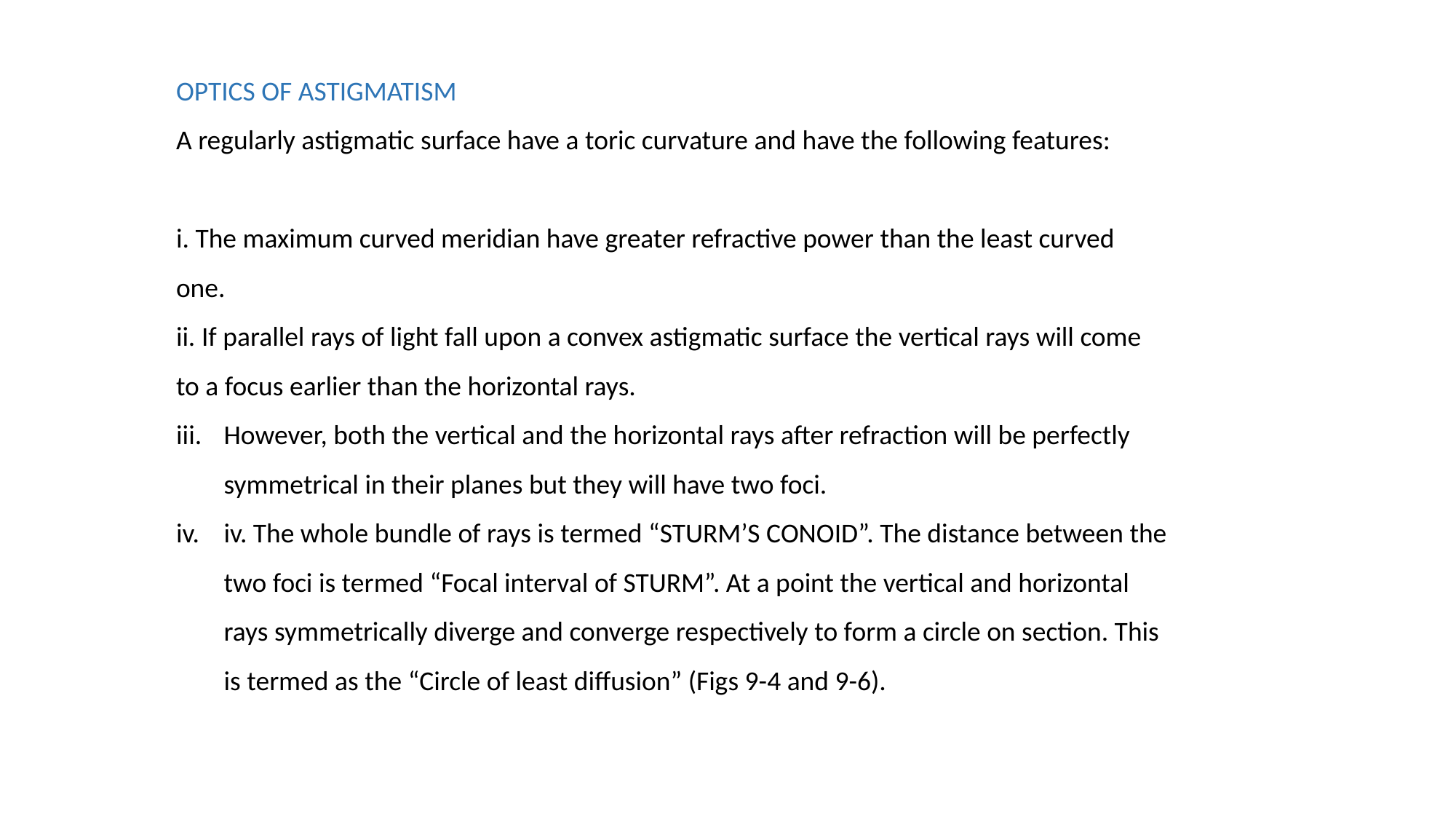

OPTICS OF ASTIGMATISM
A regularly astigmatic surface have a toric curvature and have the following features:

i. The maximum curved meridian have greater refractive power than the least curved 	one.
ii. If parallel rays of light fall upon a convex astigmatic surface the vertical rays will come 	to a focus earlier than the horizontal rays.
However, both the vertical and the horizontal rays after refraction will be perfectly symmetrical in their planes but they will have two foci.
iv. The whole bundle of rays is termed “STURM’S CONOID”. The distance between the two foci is termed “Focal interval of STURM”. At a point the vertical and horizontal rays symmetrically diverge and converge respectively to form a circle on section. This is termed as the “Circle of least diffusion” (Figs 9-4 and 9-6).